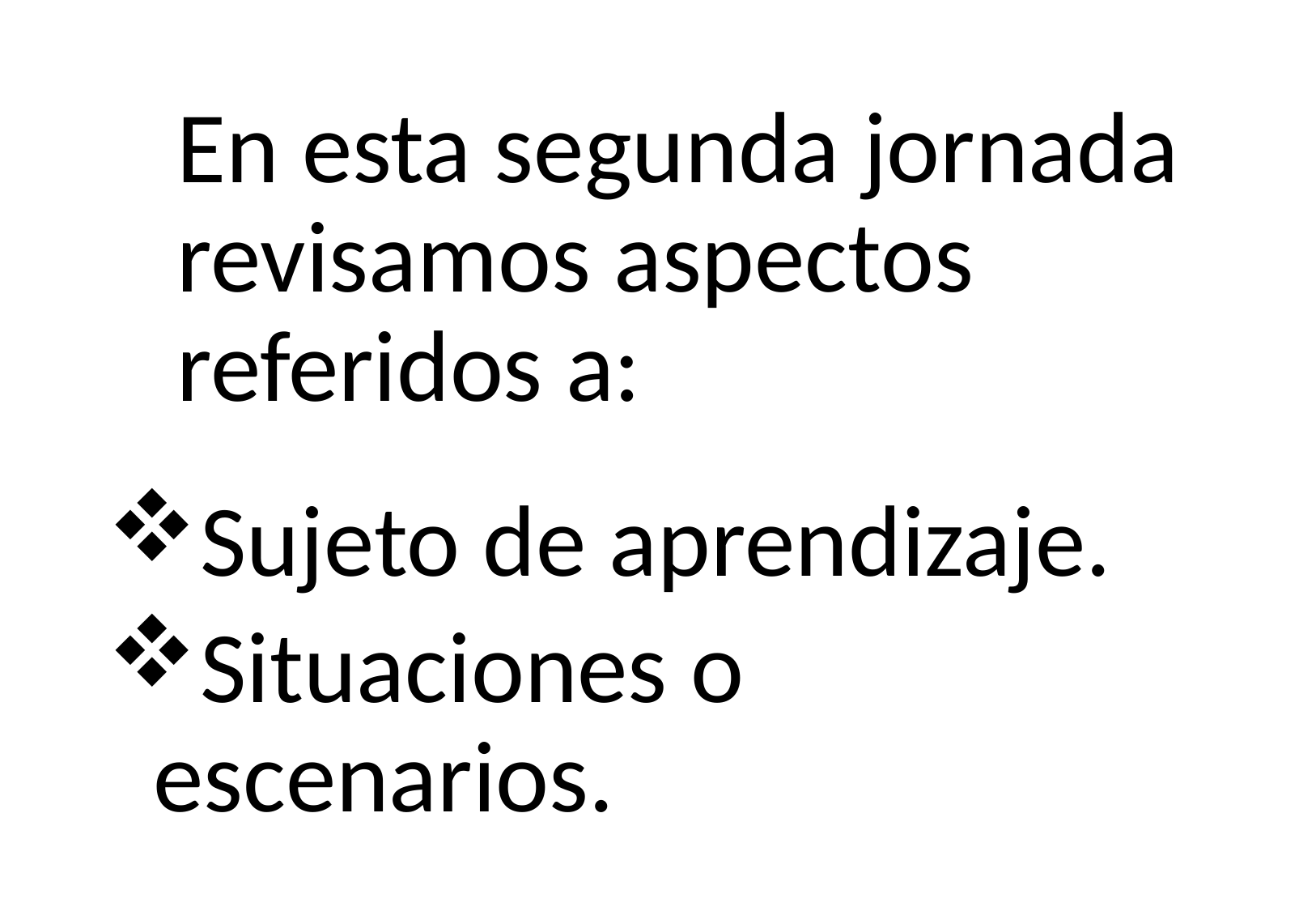

# En esta segunda jornada revisamos aspectos referidos a:
Sujeto de aprendizaje.
Situaciones o escenarios.